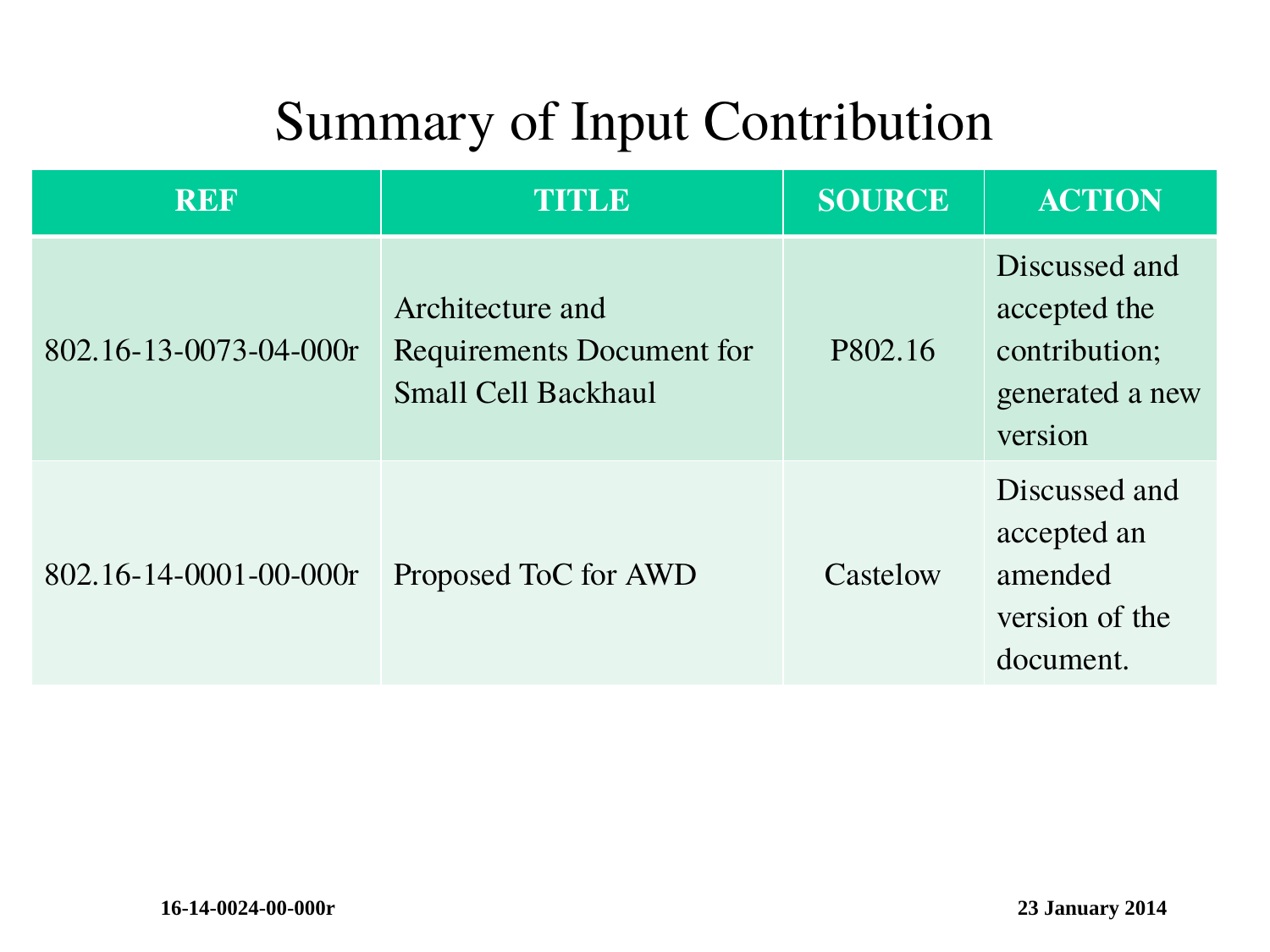

# Summary of Input Contribution
| REF | TITLE | SOURCE | ACTION |
| --- | --- | --- | --- |
| 802.16-13-0073-04-000r | Architecture and Requirements Document for Small Cell Backhaul | P802.16 | Discussed and accepted the contribution; generated a new version |
| 802.16-14-0001-00-000r | Proposed ToC for AWD | Castelow | Discussed and accepted an amended version of the document. |